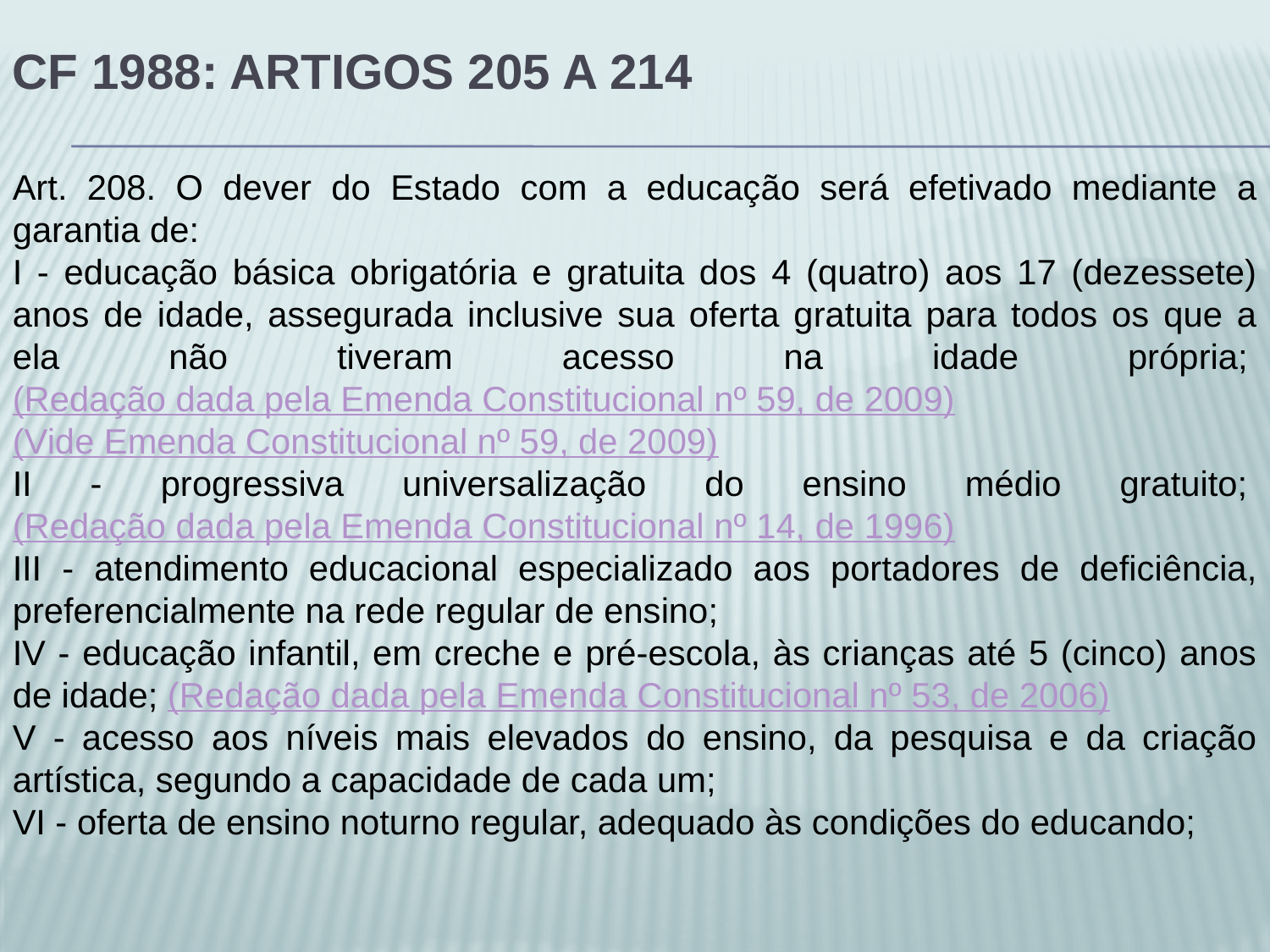

# CF 1988: artigos 205 a 214
CAPÍTULO III
DA EDUCAÇÃO, DA CULTURA E DO DESPORTO
Seção I
DA EDUCAÇÃO
Art. 205. A educação, direito de todos e dever do Estado e da família, será promovida e incentivada com a colaboração da sociedade, visando ao pleno desenvolvimento da pessoa, seu preparo para o exercício da cidadania e sua qualificação para o trabalho.
Art. 208. O dever do Estado com a educação será efetivado mediante a garantia de:
I - educação básica obrigatória e gratuita dos 4 (quatro) aos 17 (dezessete) anos de idade, assegurada inclusive sua oferta gratuita para todos os que a ela não tiveram acesso na idade própria; (Redação dada pela Emenda Constitucional nº 59, de 2009) (Vide Emenda Constitucional nº 59, de 2009)
II - progressiva universalização do ensino médio gratuito; (Redação dada pela Emenda Constitucional nº 14, de 1996)
III - atendimento educacional especializado aos portadores de deficiência, preferencialmente na rede regular de ensino;
IV - educação infantil, em creche e pré-escola, às crianças até 5 (cinco) anos de idade; (Redação dada pela Emenda Constitucional nº 53, de 2006)
V - acesso aos níveis mais elevados do ensino, da pesquisa e da criação artística, segundo a capacidade de cada um;
VI - oferta de ensino noturno regular, adequado às condições do educando;